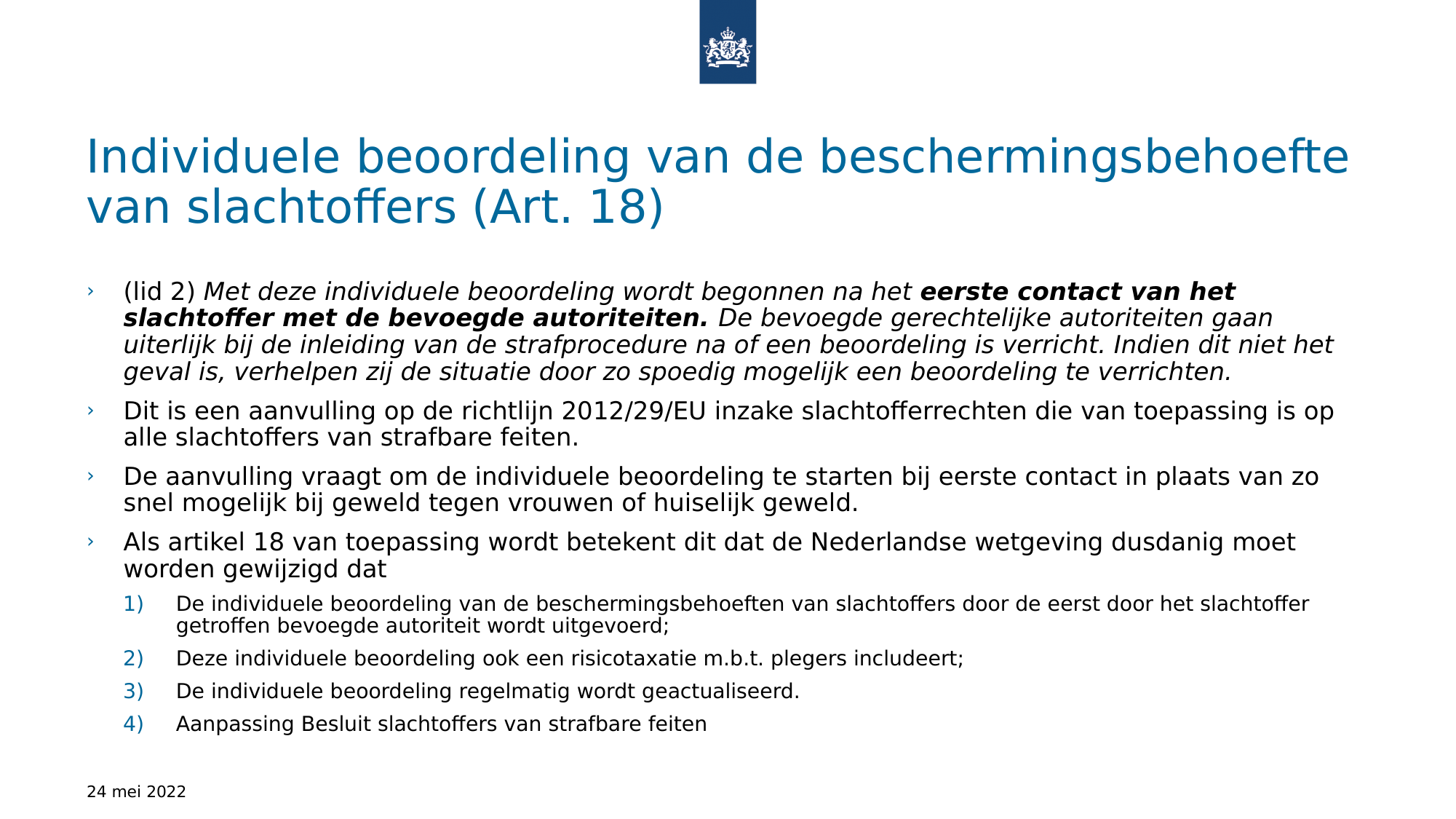

# Individuele beoordeling van de beschermingsbehoefte van slachtoffers (Art. 18)
(lid 2) Met deze individuele beoordeling wordt begonnen na het eerste contact van het slachtoffer met de bevoegde autoriteiten. De bevoegde gerechtelijke autoriteiten gaan uiterlijk bij de inleiding van de strafprocedure na of een beoordeling is verricht. Indien dit niet het geval is, verhelpen zij de situatie door zo spoedig mogelijk een beoordeling te verrichten.
Dit is een aanvulling op de richtlijn 2012/29/EU inzake slachtofferrechten die van toepassing is op alle slachtoffers van strafbare feiten.
De aanvulling vraagt om de individuele beoordeling te starten bij eerste contact in plaats van zo snel mogelijk bij geweld tegen vrouwen of huiselijk geweld.
Als artikel 18 van toepassing wordt betekent dit dat de Nederlandse wetgeving dusdanig moet worden gewijzigd dat
De individuele beoordeling van de beschermingsbehoeften van slachtoffers door de eerst door het slachtoffer getroffen bevoegde autoriteit wordt uitgevoerd;
Deze individuele beoordeling ook een risicotaxatie m.b.t. plegers includeert;
De individuele beoordeling regelmatig wordt geactualiseerd.
Aanpassing Besluit slachtoffers van strafbare feiten
24 mei 2022